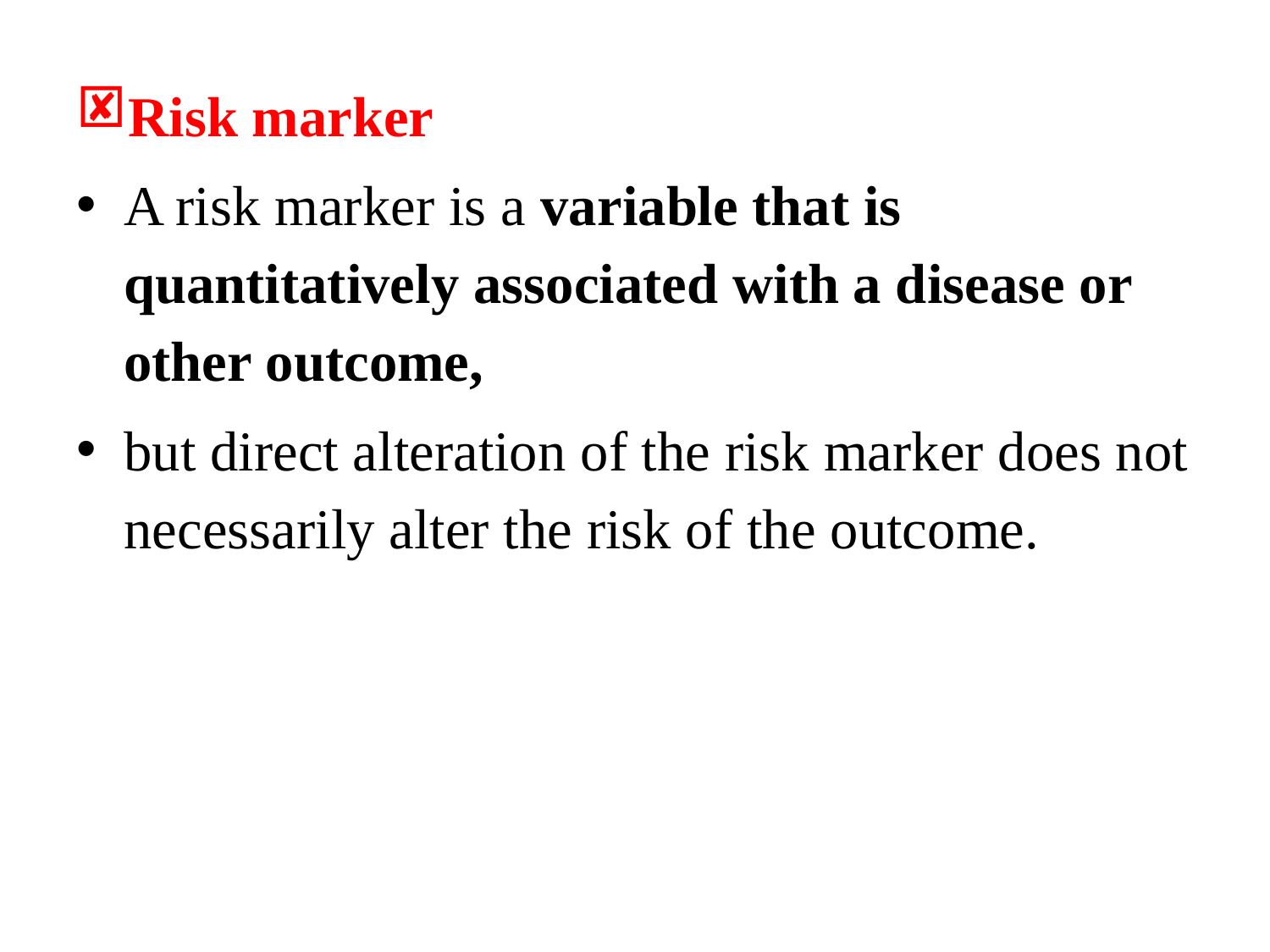

Risk marker
A risk marker is a variable that is quantitatively associated with a disease or other outcome,
but direct alteration of the risk marker does not necessarily alter the risk of the outcome.